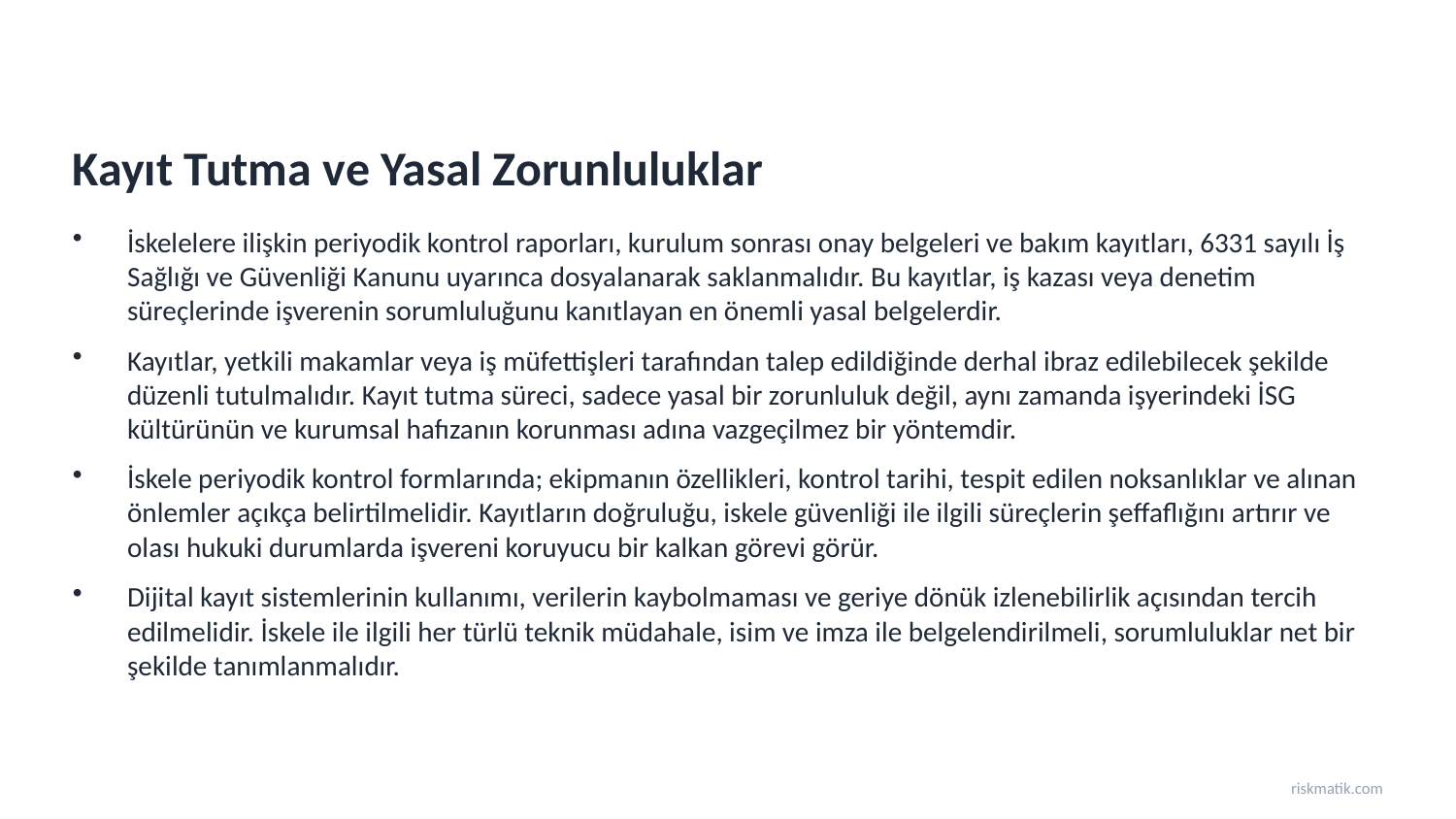

Kayıt Tutma ve Yasal Zorunluluklar
İskelelere ilişkin periyodik kontrol raporları, kurulum sonrası onay belgeleri ve bakım kayıtları, 6331 sayılı İş Sağlığı ve Güvenliği Kanunu uyarınca dosyalanarak saklanmalıdır. Bu kayıtlar, iş kazası veya denetim süreçlerinde işverenin sorumluluğunu kanıtlayan en önemli yasal belgelerdir.
Kayıtlar, yetkili makamlar veya iş müfettişleri tarafından talep edildiğinde derhal ibraz edilebilecek şekilde düzenli tutulmalıdır. Kayıt tutma süreci, sadece yasal bir zorunluluk değil, aynı zamanda işyerindeki İSG kültürünün ve kurumsal hafızanın korunması adına vazgeçilmez bir yöntemdir.
İskele periyodik kontrol formlarında; ekipmanın özellikleri, kontrol tarihi, tespit edilen noksanlıklar ve alınan önlemler açıkça belirtilmelidir. Kayıtların doğruluğu, iskele güvenliği ile ilgili süreçlerin şeffaflığını artırır ve olası hukuki durumlarda işvereni koruyucu bir kalkan görevi görür.
Dijital kayıt sistemlerinin kullanımı, verilerin kaybolmaması ve geriye dönük izlenebilirlik açısından tercih edilmelidir. İskele ile ilgili her türlü teknik müdahale, isim ve imza ile belgelendirilmeli, sorumluluklar net bir şekilde tanımlanmalıdır.
riskmatik.com